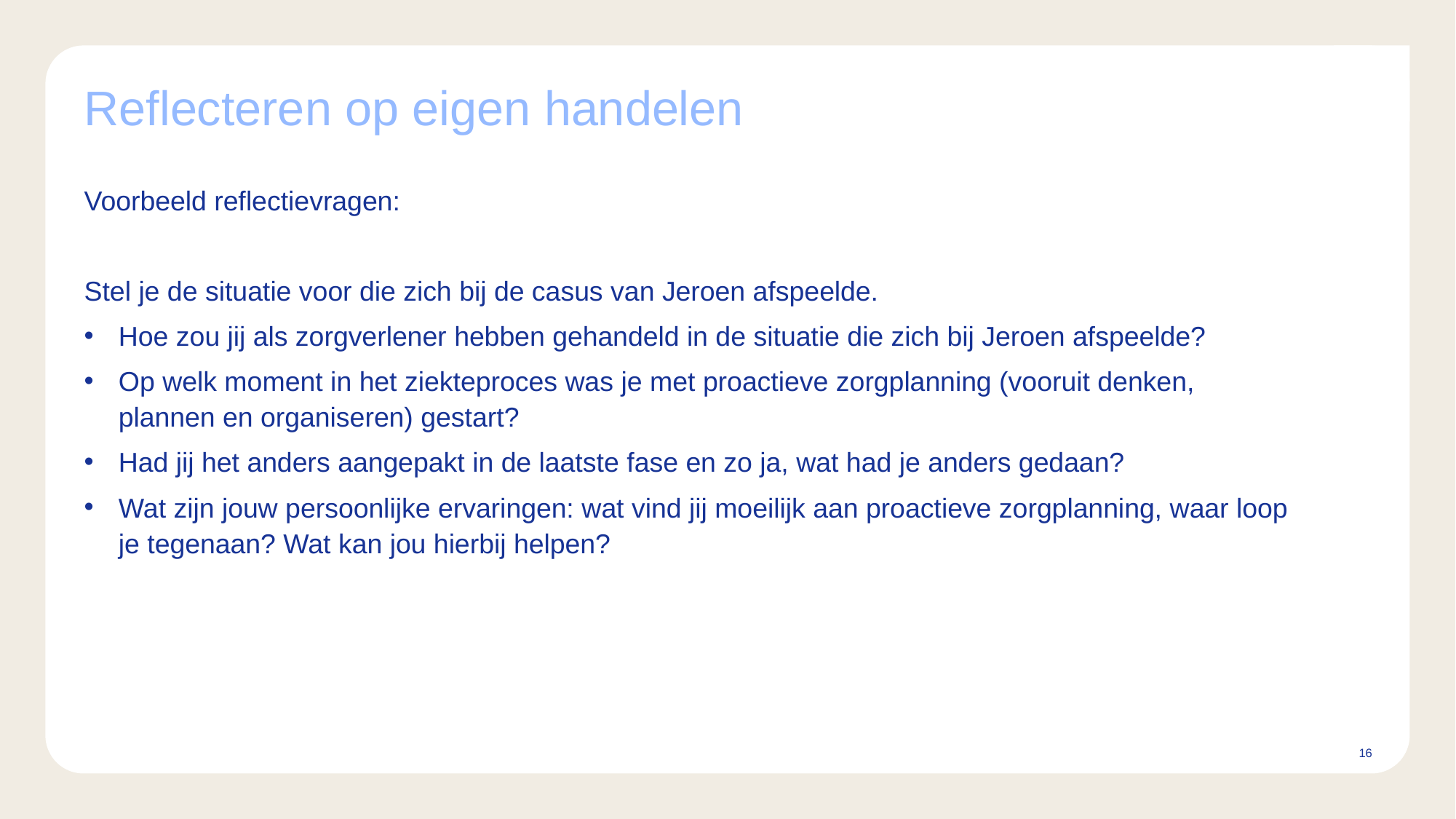

# Reflecteren op eigen handelen
Voorbeeld reflectievragen:

Stel je de situatie voor die zich bij de casus van Jeroen afspeelde.
Hoe zou jij als zorgverlener hebben gehandeld in de situatie die zich bij Jeroen afspeelde?
Op welk moment in het ziekteproces was je met proactieve zorgplanning (vooruit denken, plannen en organiseren) gestart?
Had jij het anders aangepakt in de laatste fase en zo ja, wat had je anders gedaan?
Wat zijn jouw persoonlijke ervaringen: wat vind jij moeilijk aan proactieve zorgplanning, waar loop je tegenaan? Wat kan jou hierbij helpen?

16